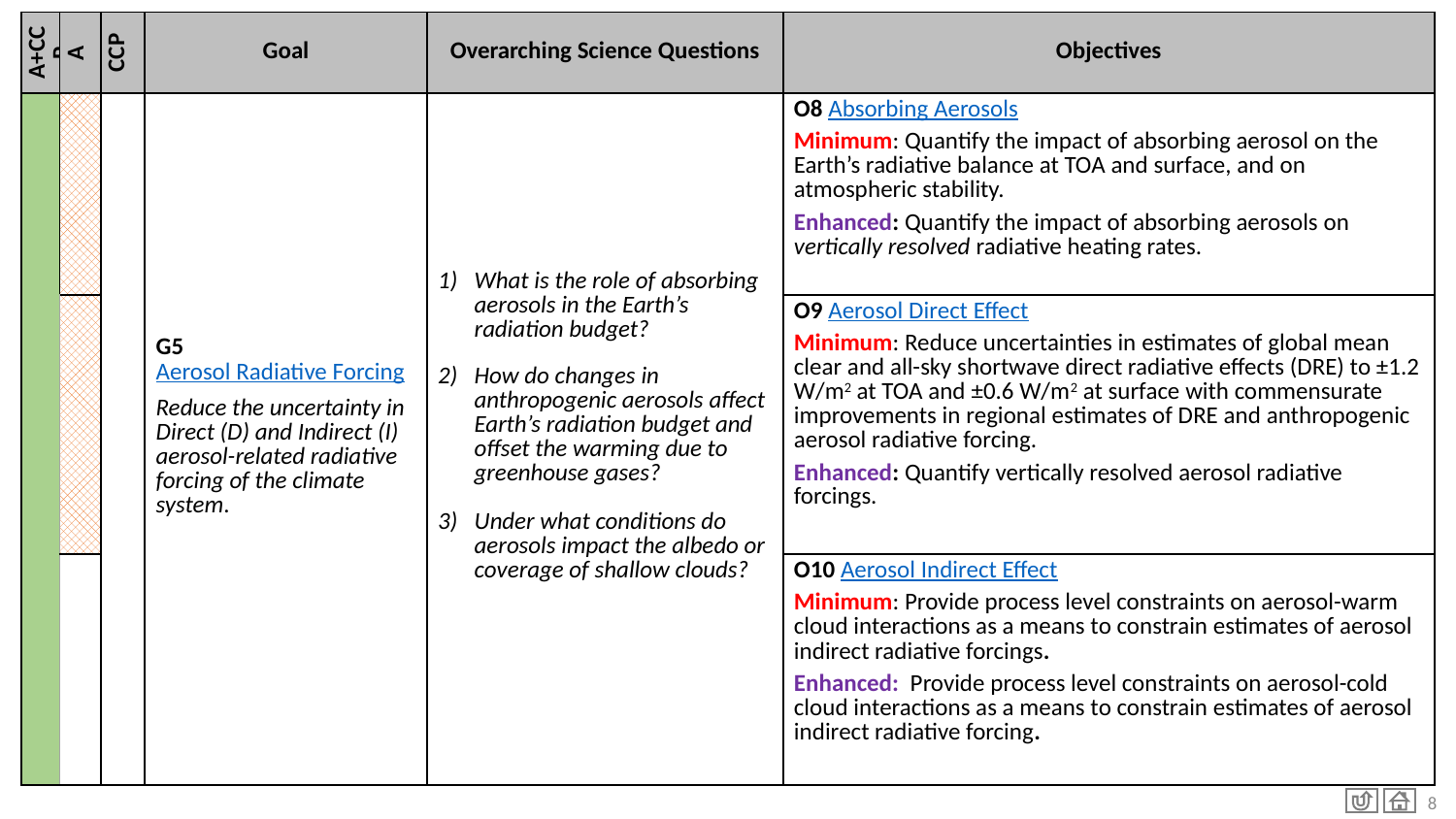

# Goal 5: Aerosol Rad. Forcing
| A+CCP | A | CCP | Goal | Overarching Science Questions | Objectives |
| --- | --- | --- | --- | --- | --- |
|  |  |  | G5 Aerosol Radiative Forcing Reduce the uncertainty in Direct (D) and Indirect (I) aerosol-related radiative forcing of the climate system. | What is the role of absorbing aerosols in the Earth’s radiation budget?  How do changes in anthropogenic aerosols affect Earth’s radiation budget and offset the warming due to greenhouse gases?  Under what conditions do aerosols impact the albedo or coverage of shallow clouds? | O8 Absorbing Aerosols Minimum: Quantify the impact of absorbing aerosol on the Earth’s radiative balance at TOA and surface, and on atmospheric stability.    Enhanced: Quantify the impact of absorbing aerosols on vertically resolved radiative heating rates. |
|  |  |  |  |  | O9 Aerosol Direct Effect Minimum: Reduce uncertainties in estimates of global mean clear and all-sky shortwave direct radiative effects (DRE) to ±1.2 W/m2 at TOA and ±0.6 W/m2 at surface with commensurate improvements in regional estimates of DRE and anthropogenic aerosol radiative forcing.  Enhanced: Quantify vertically resolved aerosol radiative forcings. |
|  |  |  |  |  | O10 Aerosol Indirect Effect Minimum: Provide process level constraints on aerosol-warm cloud interactions as a means to constrain estimates of aerosol indirect radiative forcings. Enhanced:  Provide process level constraints on aerosol-cold cloud interactions as a means to constrain estimates of aerosol indirect radiative forcing. |
8